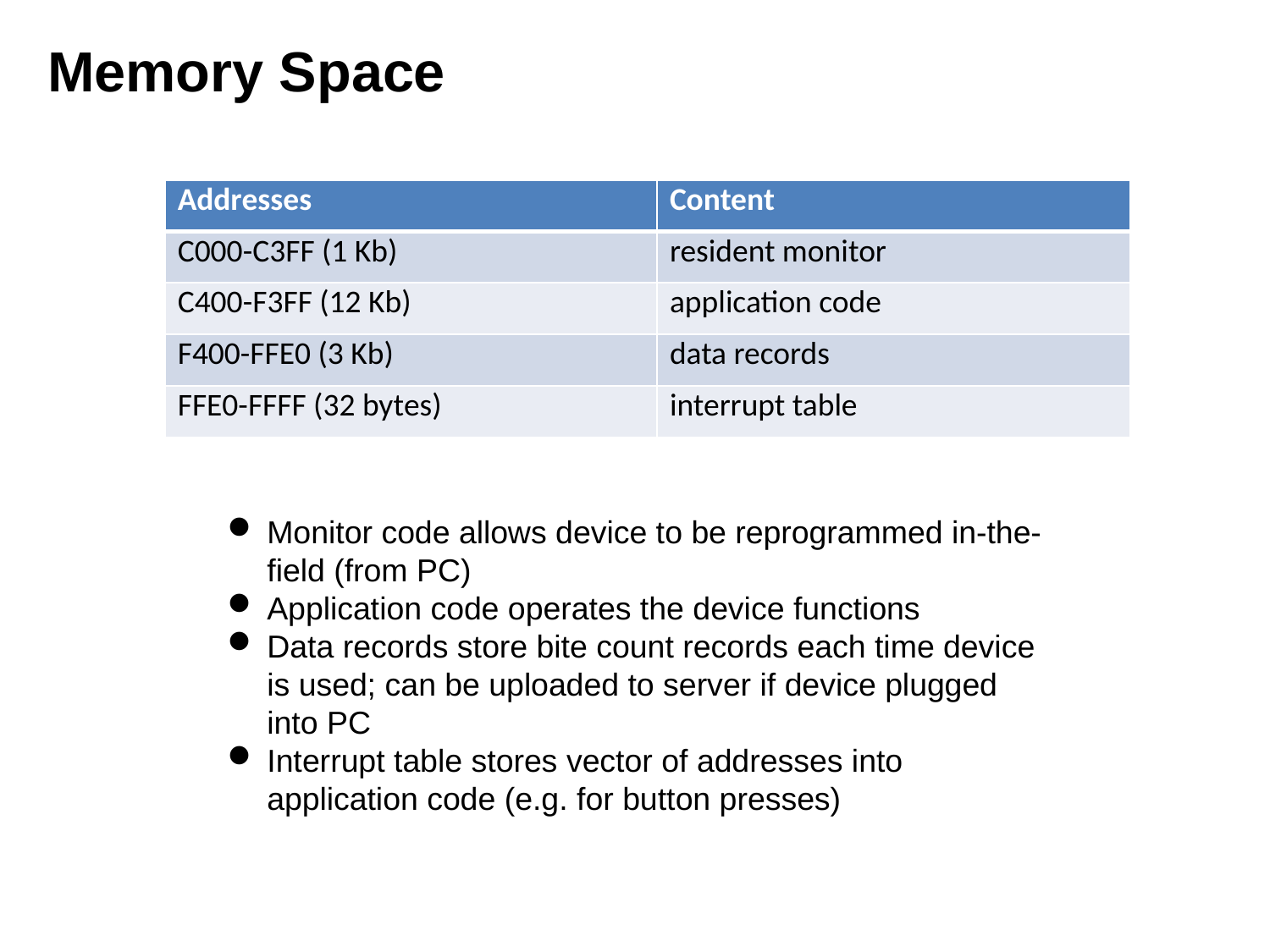

Memory Space
| Addresses | Content |
| --- | --- |
| C000-C3FF (1 Kb) | resident monitor |
| C400-F3FF (12 Kb) | application code |
| F400-FFE0 (3 Kb) | data records |
| FFE0-FFFF (32 bytes) | interrupt table |
Monitor code allows device to be reprogrammed in-the-field (from PC)
Application code operates the device functions
Data records store bite count records each time device is used; can be uploaded to server if device plugged into PC
Interrupt table stores vector of addresses into application code (e.g. for button presses)